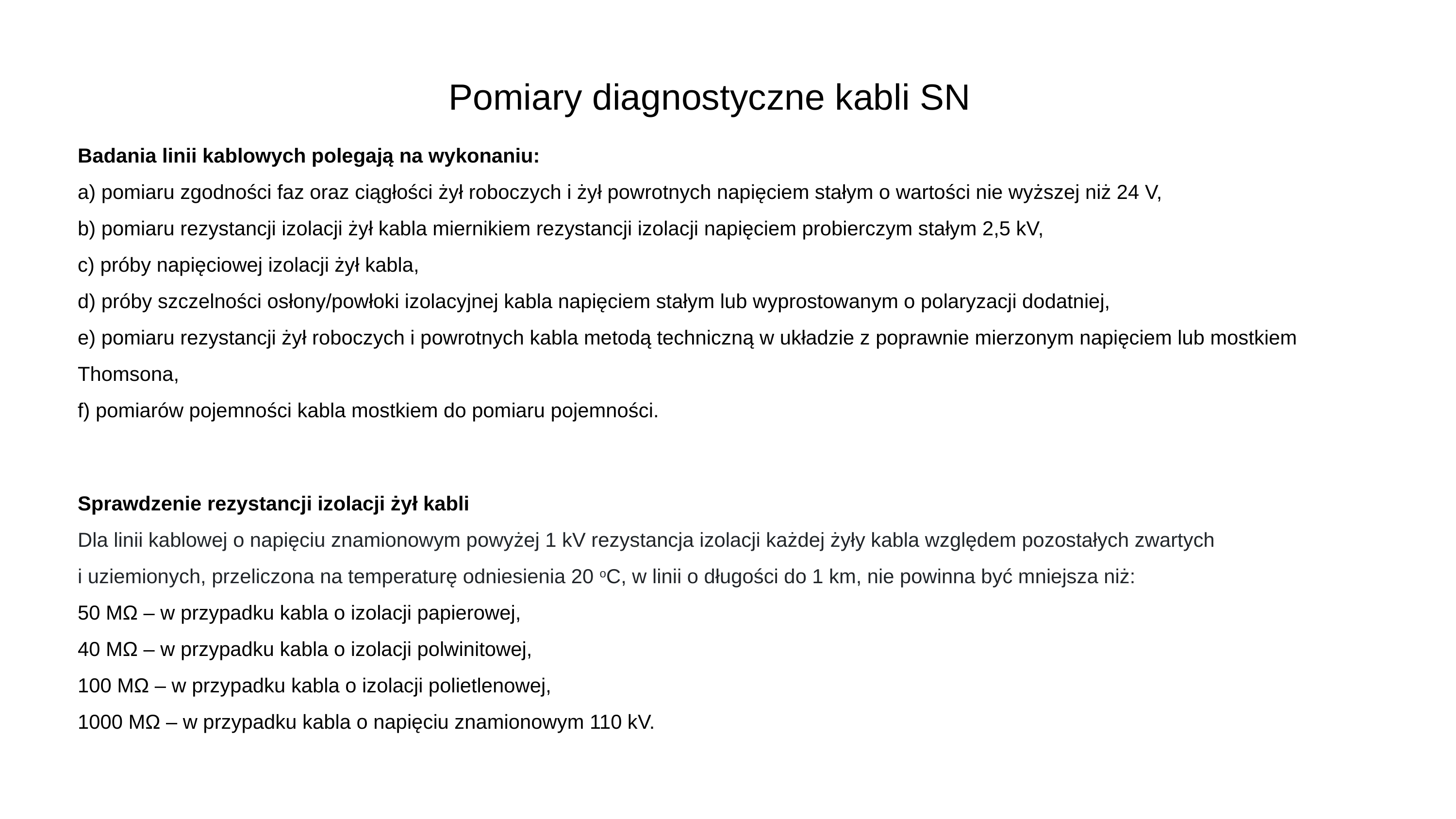

Pomiary diagnostyczne kabli SN
Badania linii kablowych polegają na wykonaniu:
a) pomiaru zgodności faz oraz ciągłości żył roboczych i żył powrotnych napięciem stałym o wartości nie wyższej niż 24 V,
b) pomiaru rezystancji izolacji żył kabla miernikiem rezystancji izolacji napięciem probierczym stałym 2,5 kV,
c) próby napięciowej izolacji żył kabla,
d) próby szczelności osłony/powłoki izolacyjnej kabla napięciem stałym lub wyprostowanym o polaryzacji dodatniej,
e) pomiaru rezystancji żył roboczych i powrotnych kabla metodą techniczną w układzie z poprawnie mierzonym napięciem lub mostkiem Thomsona,
f) pomiarów pojemności kabla mostkiem do pomiaru pojemności.
Sprawdzenie rezystancji izolacji żył kabli
Dla linii kablowej o napięciu znamionowym powyżej 1 kV rezystancja izolacji każdej żyły kabla względem pozostałych zwartych i uziemionych, przeliczona na temperaturę odniesienia 20 oC, w linii o długości do 1 km, nie powinna być mniejsza niż:
50 MΩ – w przypadku kabla o izolacji papierowej,
40 MΩ – w przypadku kabla o izolacji polwinitowej,
100 MΩ – w przypadku kabla o izolacji polietlenowej,
1000 MΩ – w przypadku kabla o napięciu znamionowym 110 kV.